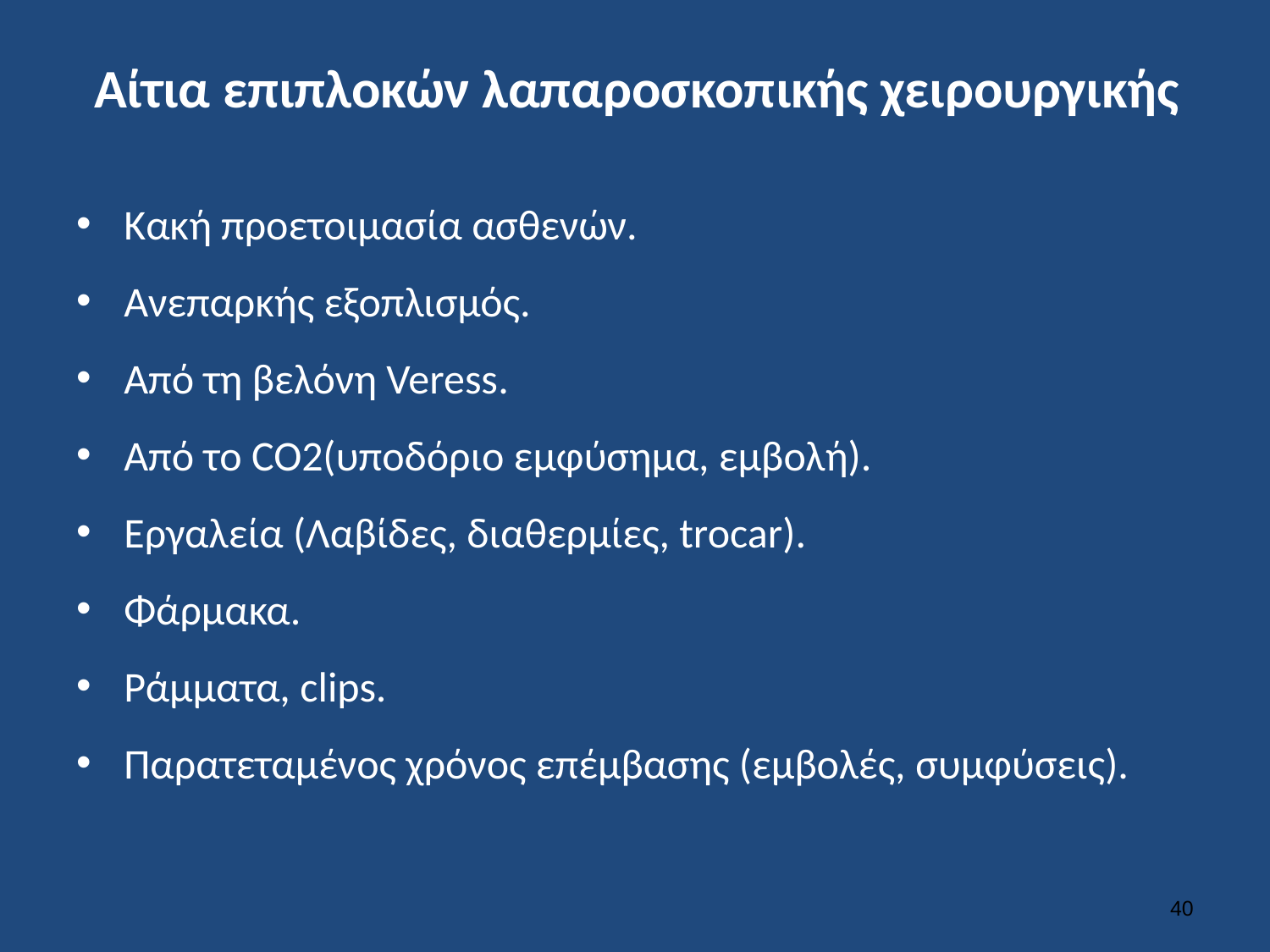

# Αίτια επιπλοκών λαπαροσκοπικής χειρουργικής
Κακή προετοιμασία ασθενών.
Ανεπαρκής εξοπλισμός.
Από τη βελόνη Veress.
Aπό το CO2(υποδόριο εμφύσημα, εμβολή).
Εργαλεία (Λαβίδες, διαθερμίες, trocar).
Φάρμακα.
Ράμματα, clips.
Παρατεταμένος χρόνος επέμβασης (εμβολές, συμφύσεις).

40